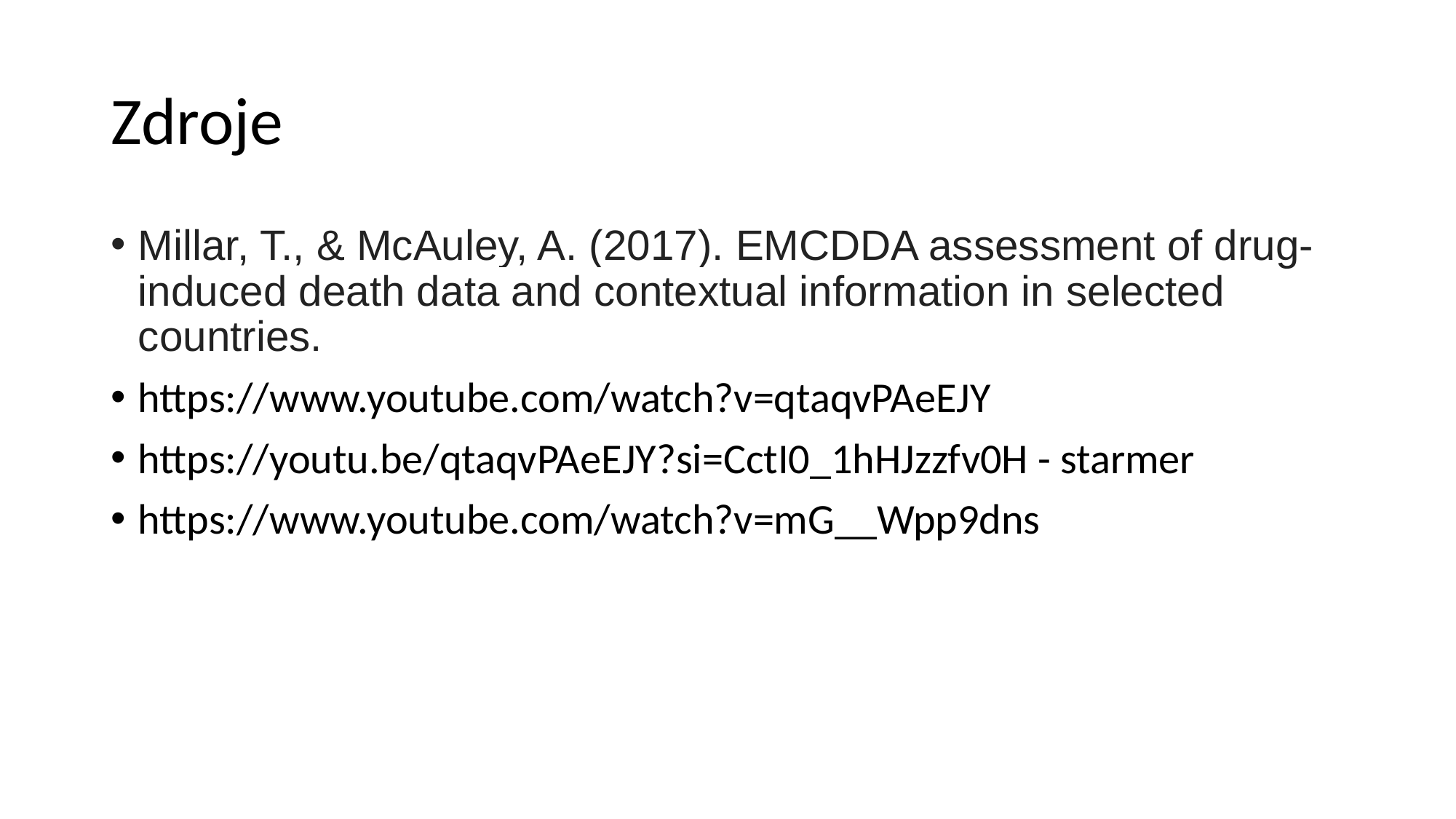

# Zdroje
Millar, T., & McAuley, A. (2017). EMCDDA assessment of drug-induced death data and contextual information in selected countries.
https://www.youtube.com/watch?v=qtaqvPAeEJY
https://youtu.be/qtaqvPAeEJY?si=CctI0_1hHJzzfv0H - starmer
https://www.youtube.com/watch?v=mG__Wpp9dns